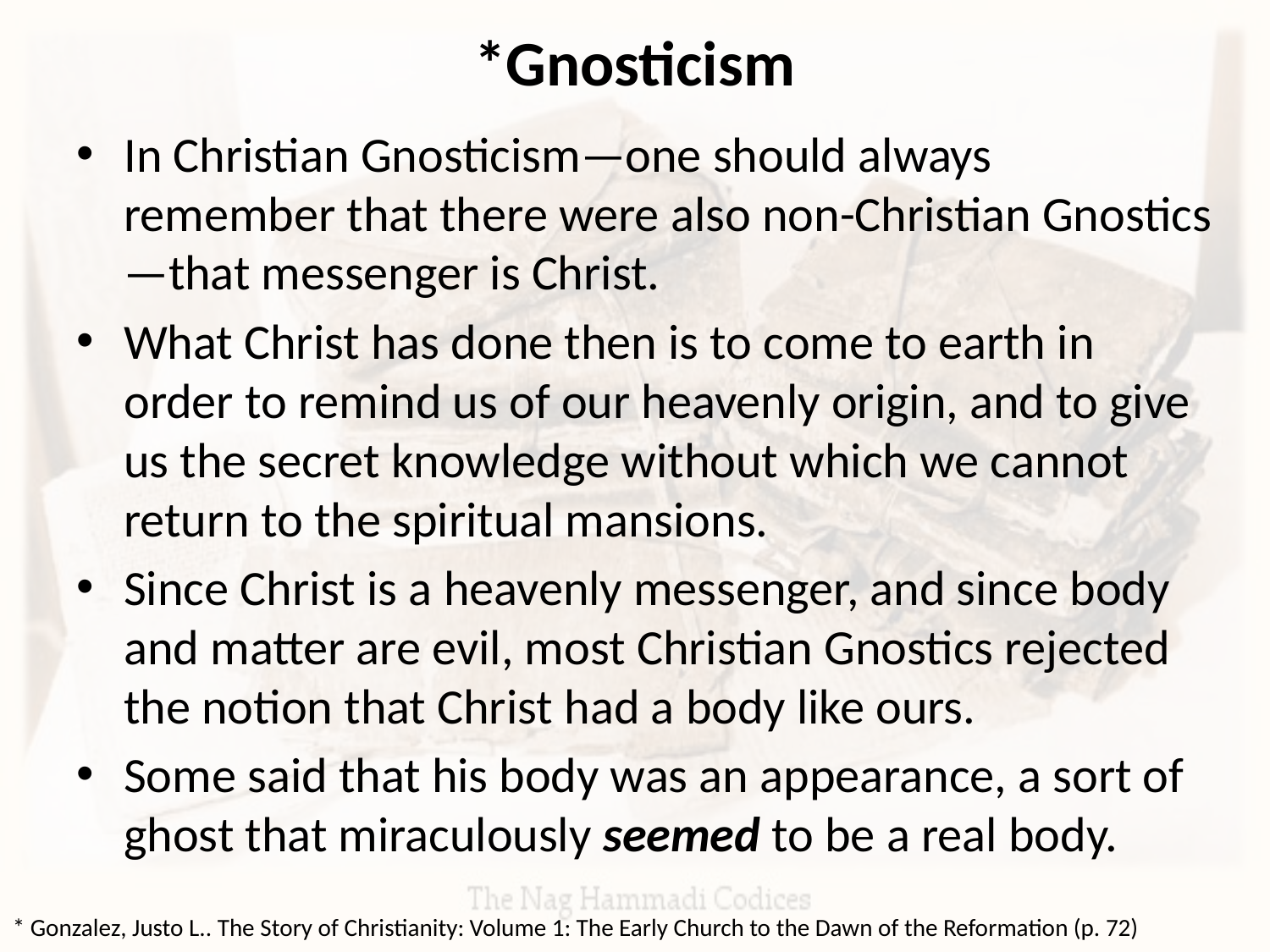

# *Gnosticism
In Christian Gnosticism—one should always remember that there were also non-Christian Gnostics—that messenger is Christ.
What Christ has done then is to come to earth in order to remind us of our heavenly origin, and to give us the secret knowledge without which we cannot return to the spiritual mansions.
Since Christ is a heavenly messenger, and since body and matter are evil, most Christian Gnostics rejected the notion that Christ had a body like ours.
Some said that his body was an appearance, a sort of ghost that miraculously seemed to be a real body.

* Gonzalez, Justo L.. The Story of Christianity: Volume 1: The Early Church to the Dawn of the Reformation (p. 72)